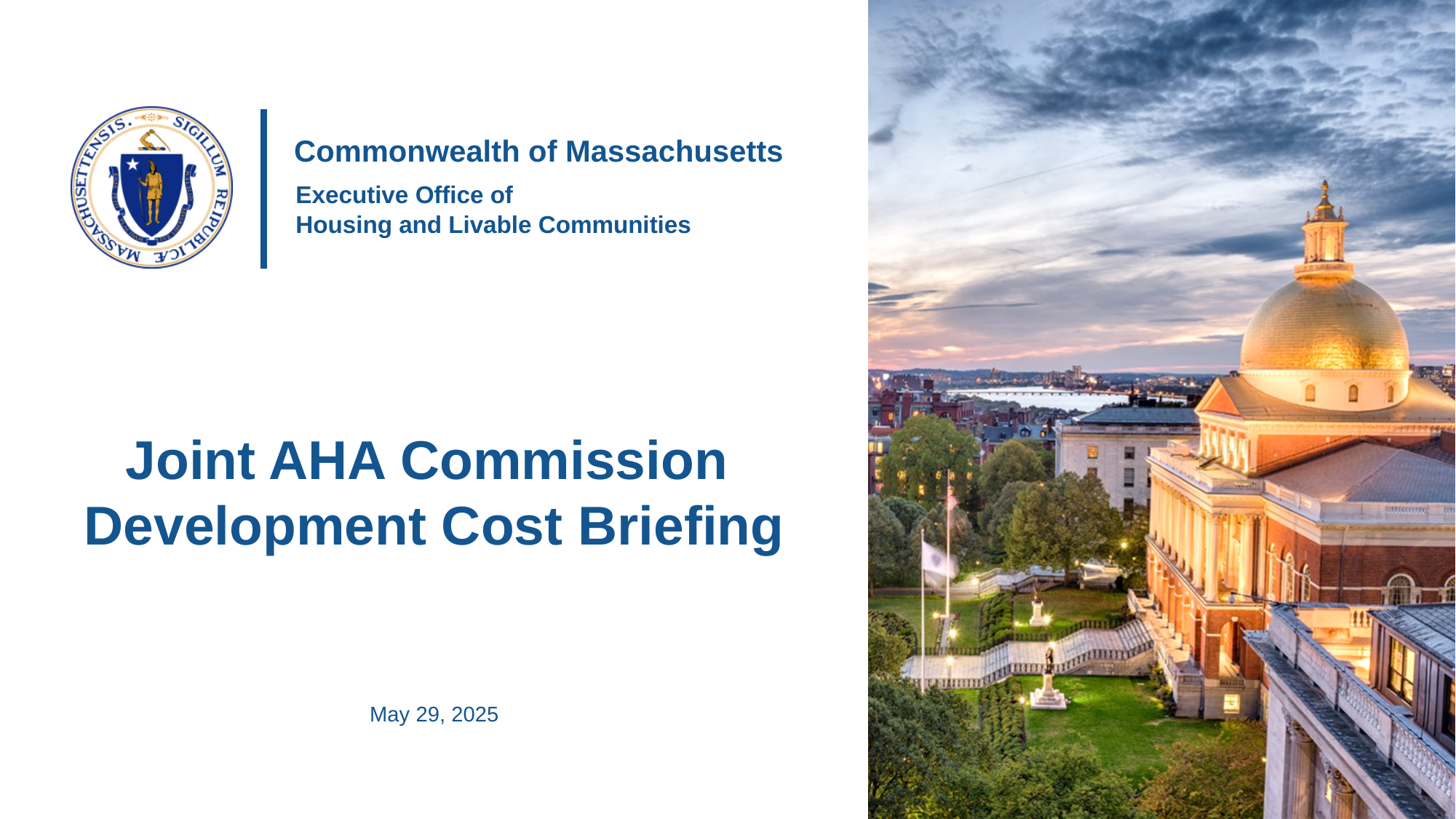

# Joint AHA Commission Development Cost Briefing
May 29, 2025